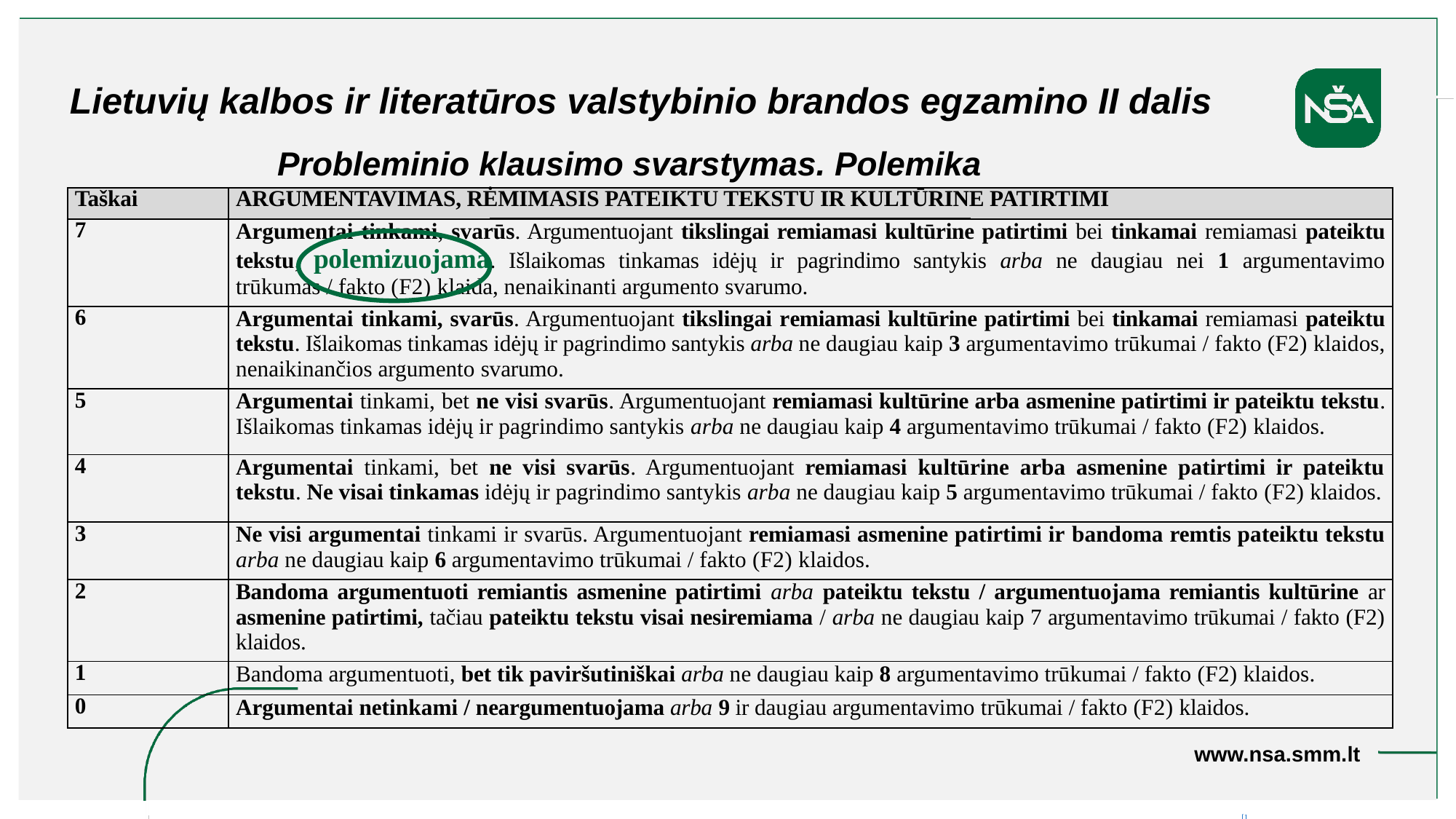

Lietuvių kalbos ir literatūros valstybinio brandos egzamino II dalis
Probleminio klausimo svarstymas. Polemika
| Taškai | Argumentavimas, rėmimasis pateiktu tekstu ir kultūrine patirtimi |
| --- | --- |
| 7 | Argumentai tinkami, svarūs. Argumentuojant tikslingai remiamasi kultūrine patirtimi bei tinkamai remiamasi pateiktu tekstu, polemizuojama. Išlaikomas tinkamas idėjų ir pagrindimo santykis arba ne daugiau nei 1 argumentavimo trūkumas / fakto (F2) klaida, nenaikinanti argumento svarumo. |
| 6 | Argumentai tinkami, svarūs. Argumentuojant tikslingai remiamasi kultūrine patirtimi bei tinkamai remiamasi pateiktu tekstu. Išlaikomas tinkamas idėjų ir pagrindimo santykis arba ne daugiau kaip 3 argumentavimo trūkumai / fakto (F2) klaidos, nenaikinančios argumento svarumo. |
| 5 | Argumentai tinkami, bet ne visi svarūs. Argumentuojant remiamasi kultūrine arba asmenine patirtimi ir pateiktu tekstu. Išlaikomas tinkamas idėjų ir pagrindimo santykis arba ne daugiau kaip 4 argumentavimo trūkumai / fakto (F2) klaidos. |
| 4 | Argumentai tinkami, bet ne visi svarūs. Argumentuojant remiamasi kultūrine arba asmenine patirtimi ir pateiktu tekstu. Ne visai tinkamas idėjų ir pagrindimo santykis arba ne daugiau kaip 5 argumentavimo trūkumai / fakto (F2) klaidos. |
| 3 | Ne visi argumentai tinkami ir svarūs. Argumentuojant remiamasi asmenine patirtimi ir bandoma remtis pateiktu tekstu arba ne daugiau kaip 6 argumentavimo trūkumai / fakto (F2) klaidos. |
| 2 | Bandoma argumentuoti remiantis asmenine patirtimi arba pateiktu tekstu / argumentuojama remiantis kultūrine ar asmenine patirtimi, tačiau pateiktu tekstu visai nesiremiama / arba ne daugiau kaip 7 argumentavimo trūkumai / fakto (F2) klaidos. |
| 1 | Bandoma argumentuoti, bet tik paviršutiniškai arba ne daugiau kaip 8 argumentavimo trūkumai / fakto (F2) klaidos. |
| 0 | Argumentai netinkami / neargumentuojama arba 9 ir daugiau argumentavimo trūkumai / fakto (F2) klaidos. |

[1